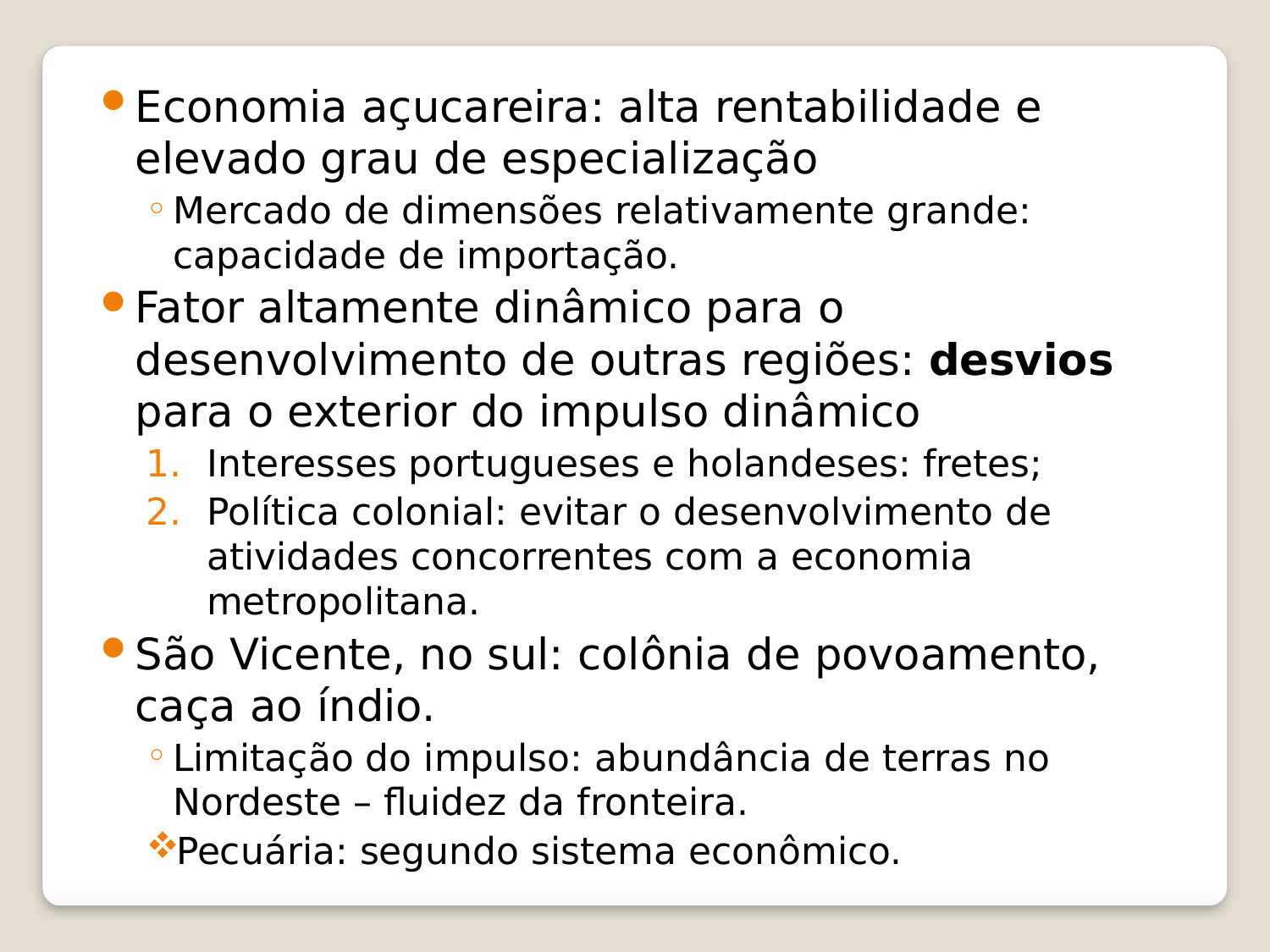

Economia açucareira: alta rentabilidade e elevado grau de especialização
Mercado de dimensões relativamente grande: capacidade de importação.
Fator altamente dinâmico para o desenvolvimento de outras regiões: desvios para o exterior do impulso dinâmico
Interesses portugueses e holandeses: fretes;
Política colonial: evitar o desenvolvimento de atividades concorrentes com a economia metropolitana.
São Vicente, no sul: colônia de povoamento, caça ao índio.
Limitação do impulso: abundância de terras no Nordeste – fluidez da fronteira.
Pecuária: segundo sistema econômico.